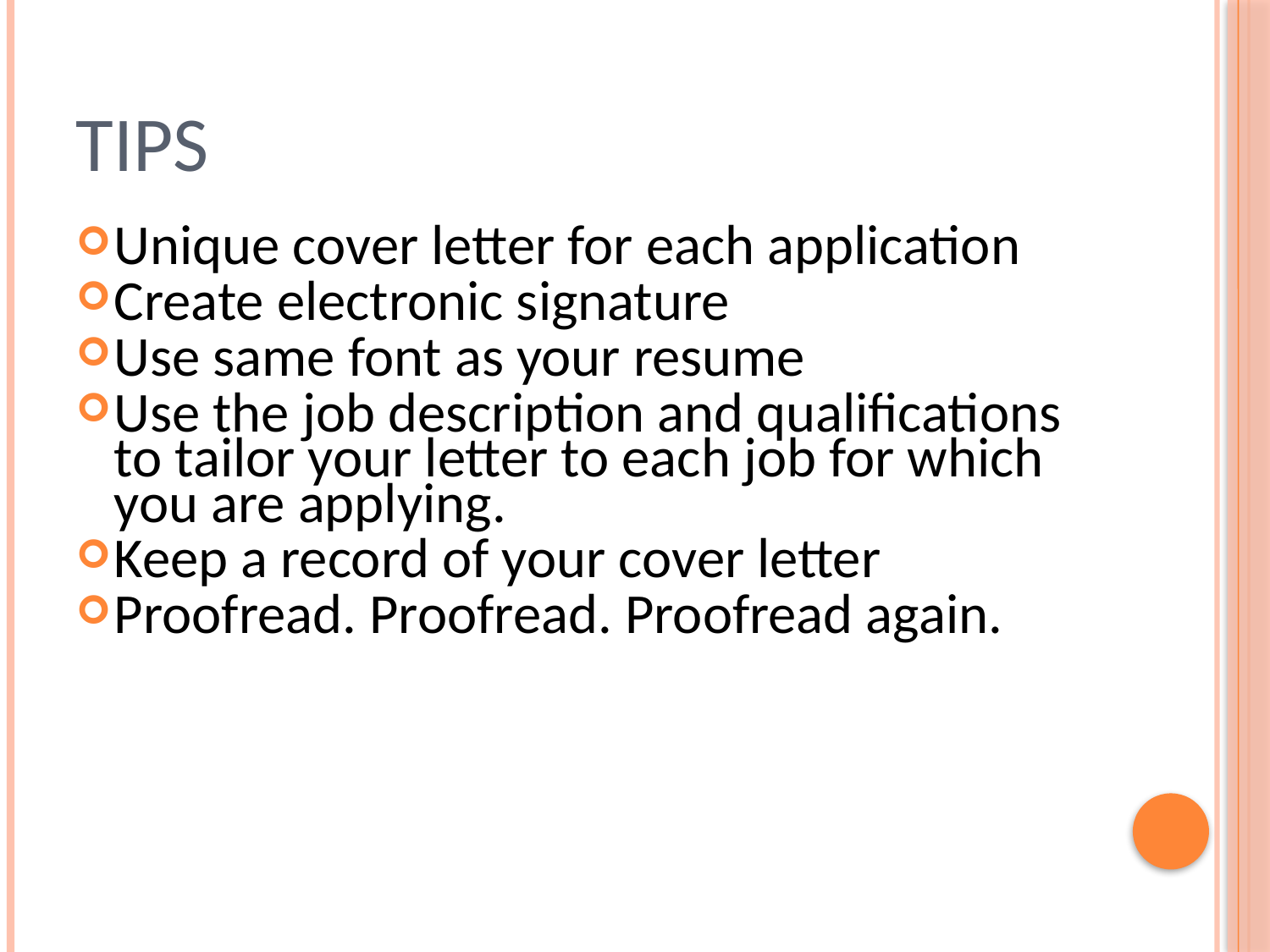

# Tips
Unique cover letter for each application
Create electronic signature
Use same font as your resume
Use the job description and qualifications to tailor your letter to each job for which you are applying.
Keep a record of your cover letter
Proofread. Proofread. Proofread again.